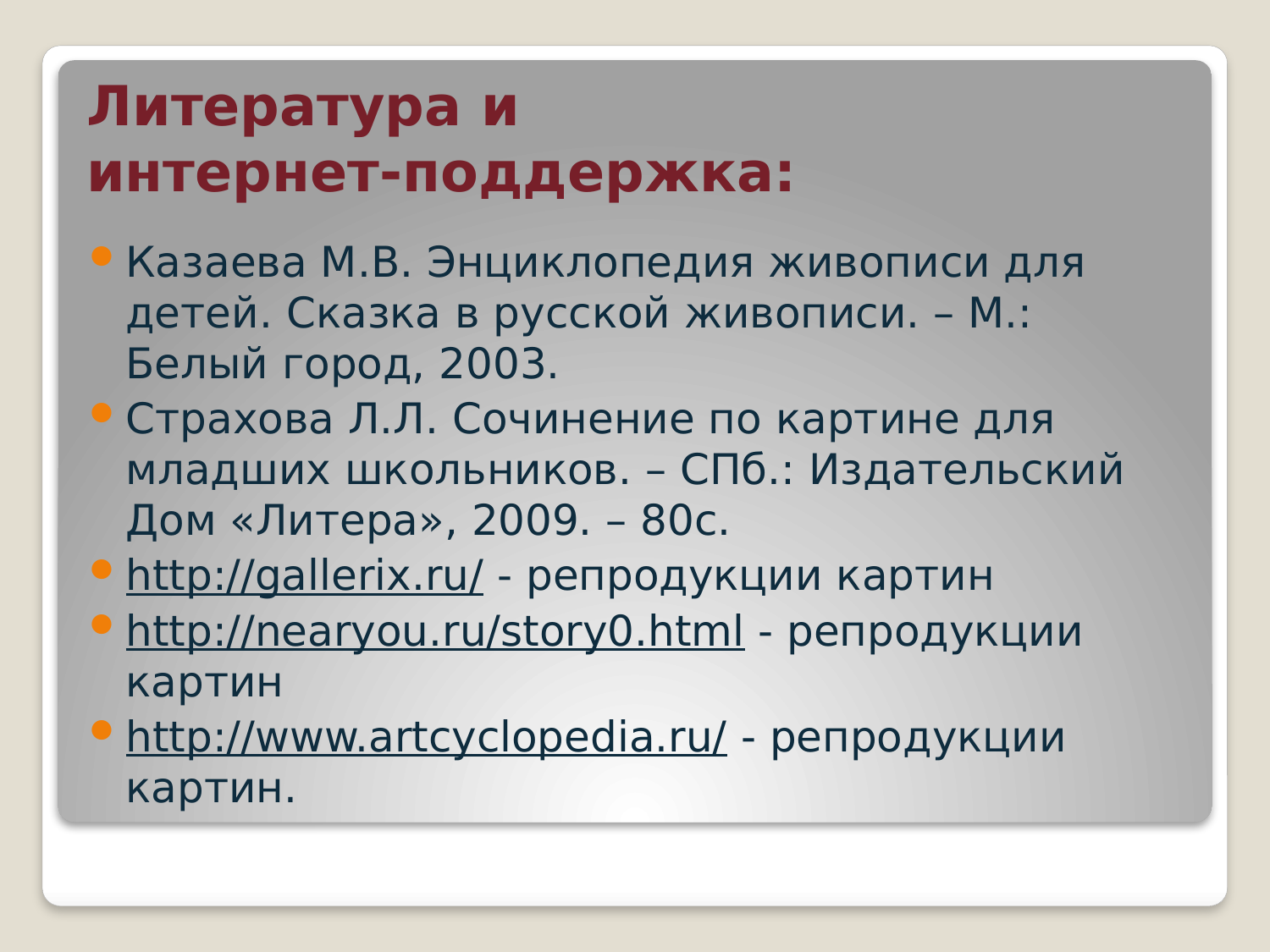

# Литература и интернет-поддержка:
Казаева М.В. Энциклопедия живописи для детей. Сказка в русской живописи. – М.: Белый город, 2003.
Страхова Л.Л. Сочинение по картине для младших школьников. – СПб.: Издательский Дом «Литера», 2009. – 80с.
http://gallerix.ru/ - репродукции картин
http://nearyou.ru/story0.html - репродукции картин
http://www.artcyclopedia.ru/ - репродукции картин.